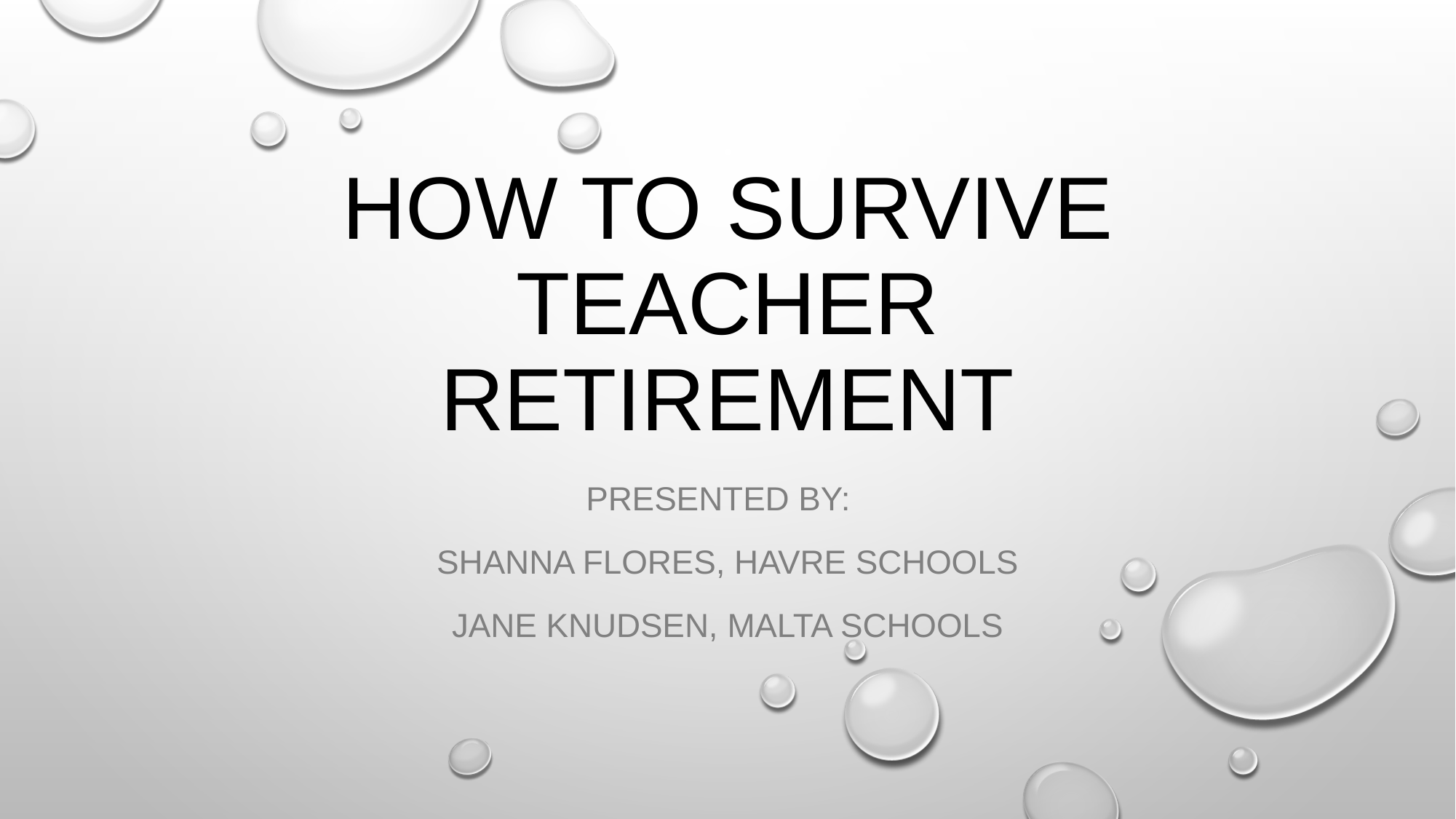

# How to survive Teacher retirement
Presented by:
Shanna Flores, Havre Schools
Jane Knudsen, Malta Schools